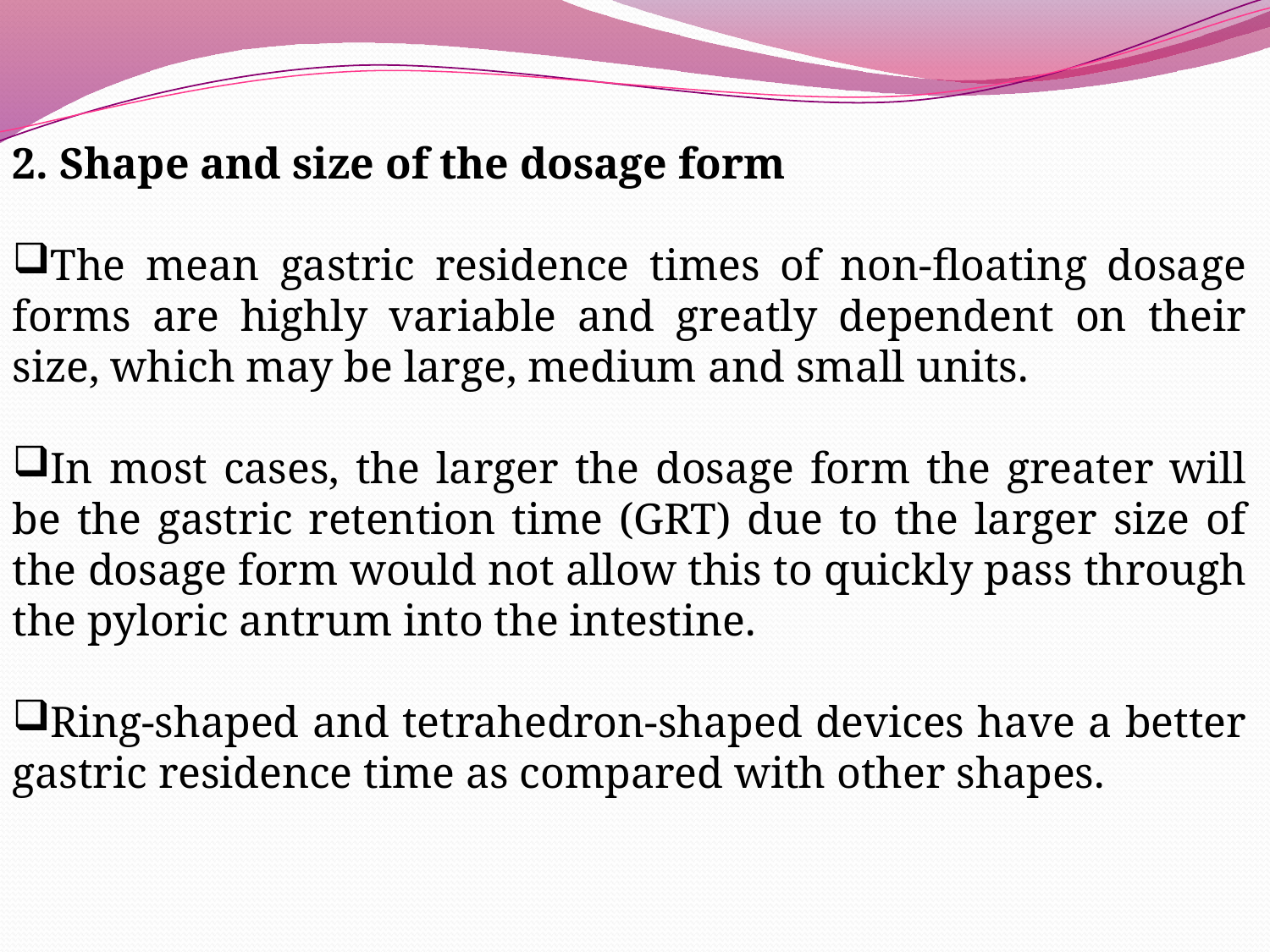

2. Shape and size of the dosage form

The mean gastric residence times of non-floating dosage forms are highly variable and greatly dependent on their size, which may be large, medium and small units.

In most cases, the larger the dosage form the greater will be the gastric retention time (GRT) due to the larger size of the dosage form would not allow this to quickly pass through the pyloric antrum into the intestine.

Ring-shaped and tetrahedron-shaped devices have a better gastric residence time as compared with other shapes.